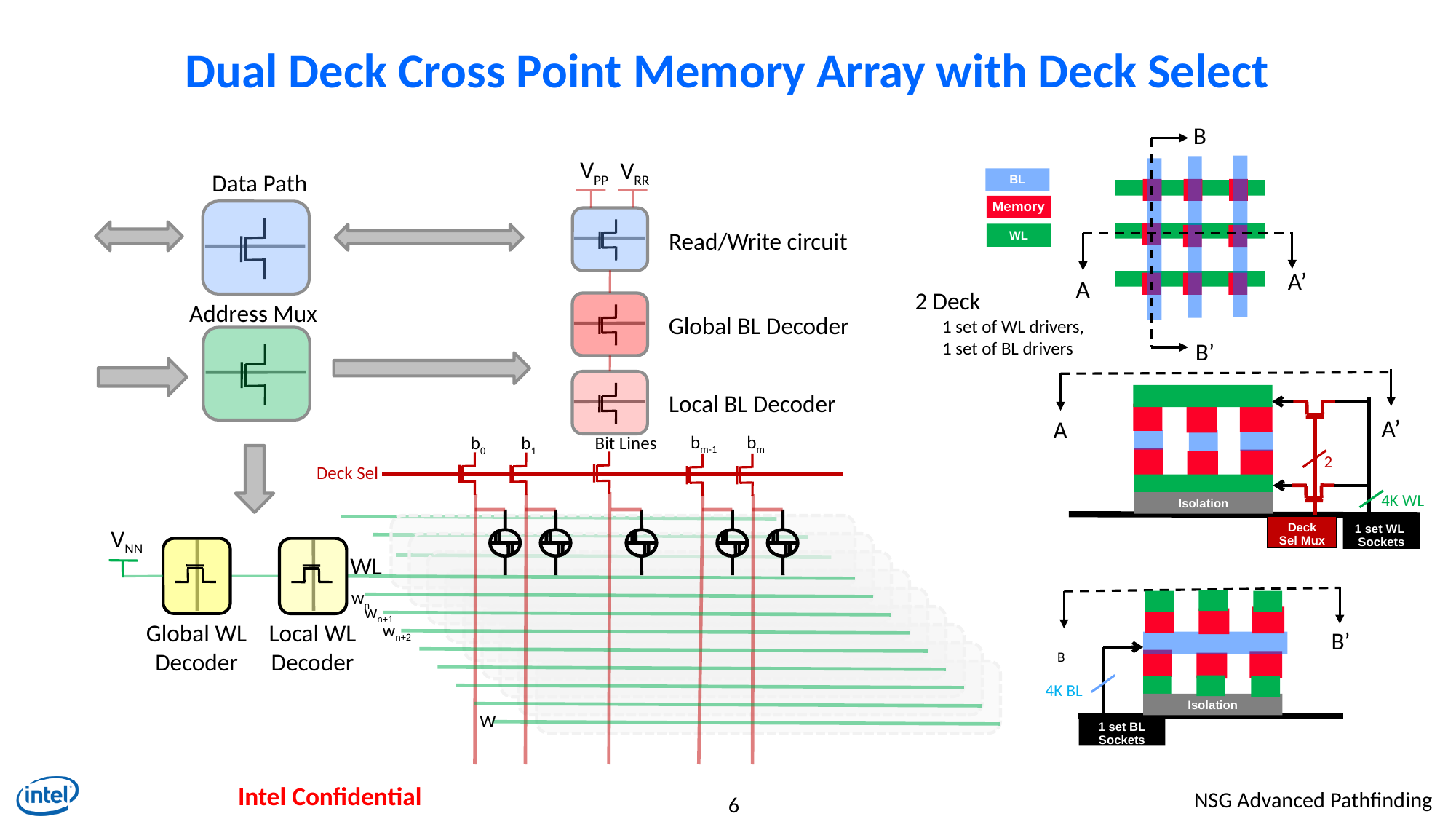

# Dual Deck Cross Point Memory Array with Deck Select
B
VPP
VRR

Data Path
BL

Memory

WL

Read/Write circuit
A’

A
2 Deck
1 set of WL drivers,
1 set of BL drivers

Address Mux
Global BL Decoder

B’

Local BL Decoder

A’
A
bm-1
bm
Bit Lines
b0
b1

2
Deck Sel

4K WL
Isolation

Deck Sel Mux
1 set WL
Sockets
VNN

WL

wn

wn+1

wn+2
Global WL
Decoder
Local WL
Decoder

B’

B

4K BL
Isolation
W
1 set BL Sockets